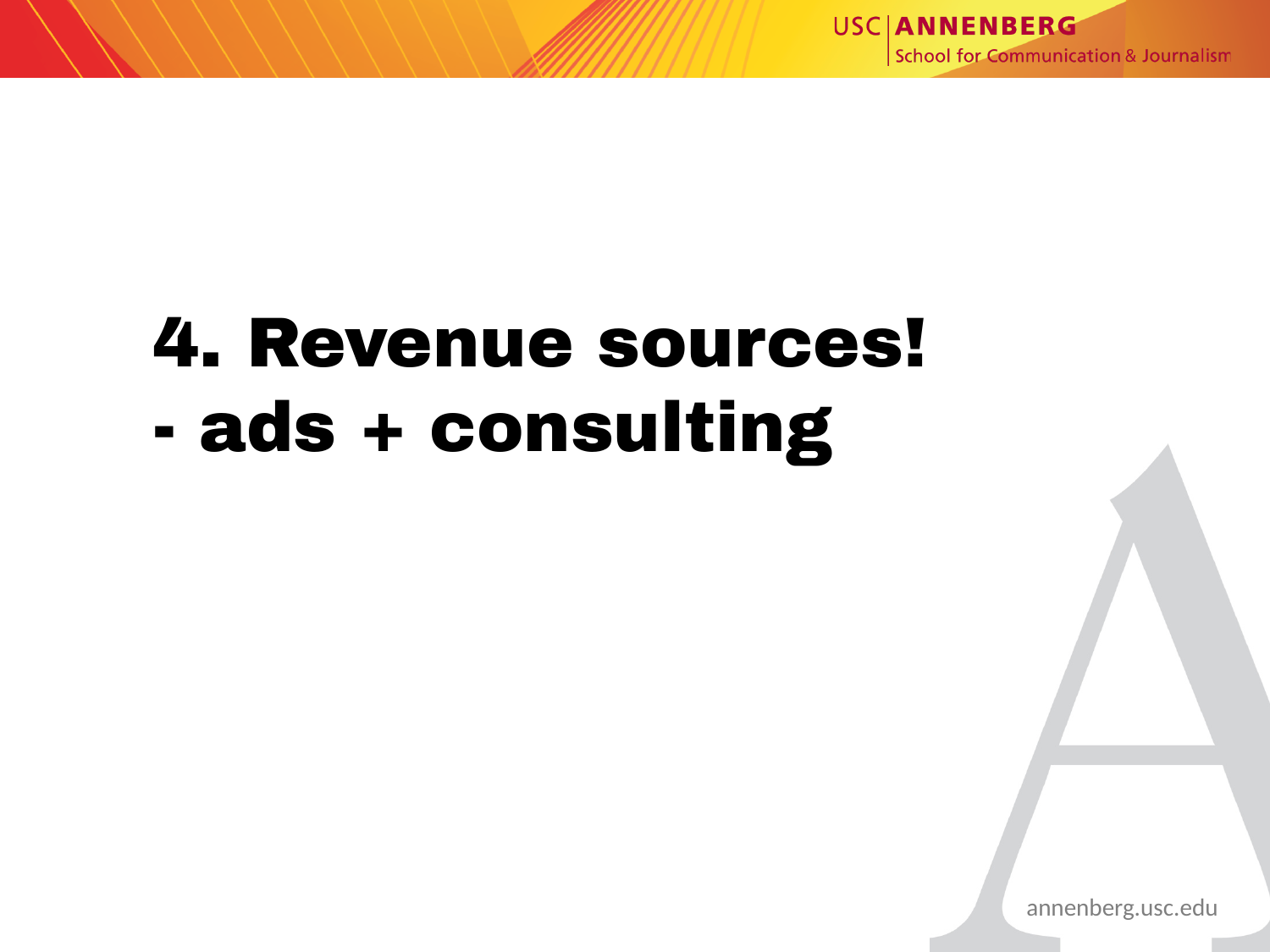

4. Revenue sources!
- ads + consulting